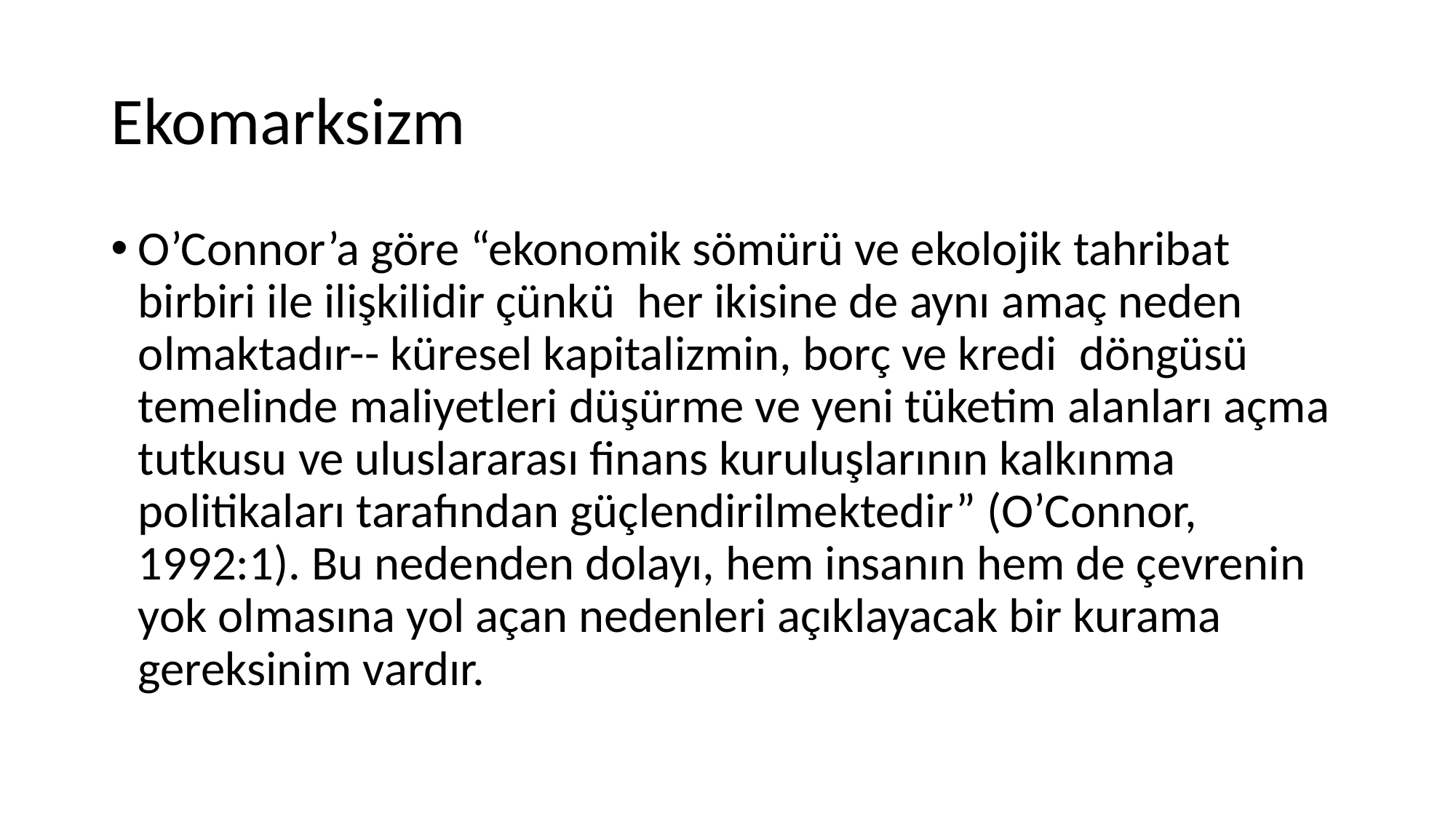

# Ekomarksizm
O’Connor’a göre “ekonomik sömürü ve ekolojik tahribat birbiri ile ilişkilidir çünkü  her ikisine de aynı amaç neden olmaktadır-- küresel kapitalizmin, borç ve kredi  döngüsü temelinde maliyetleri düşürme ve yeni tüketim alanları açma tutkusu ve uluslararası finans kuruluşlarının kalkınma politikaları tarafından güçlendirilmektedir” (O’Connor, 1992:1). Bu nedenden dolayı, hem insanın hem de çevrenin yok olmasına yol açan nedenleri açıklayacak bir kurama gereksinim vardır.